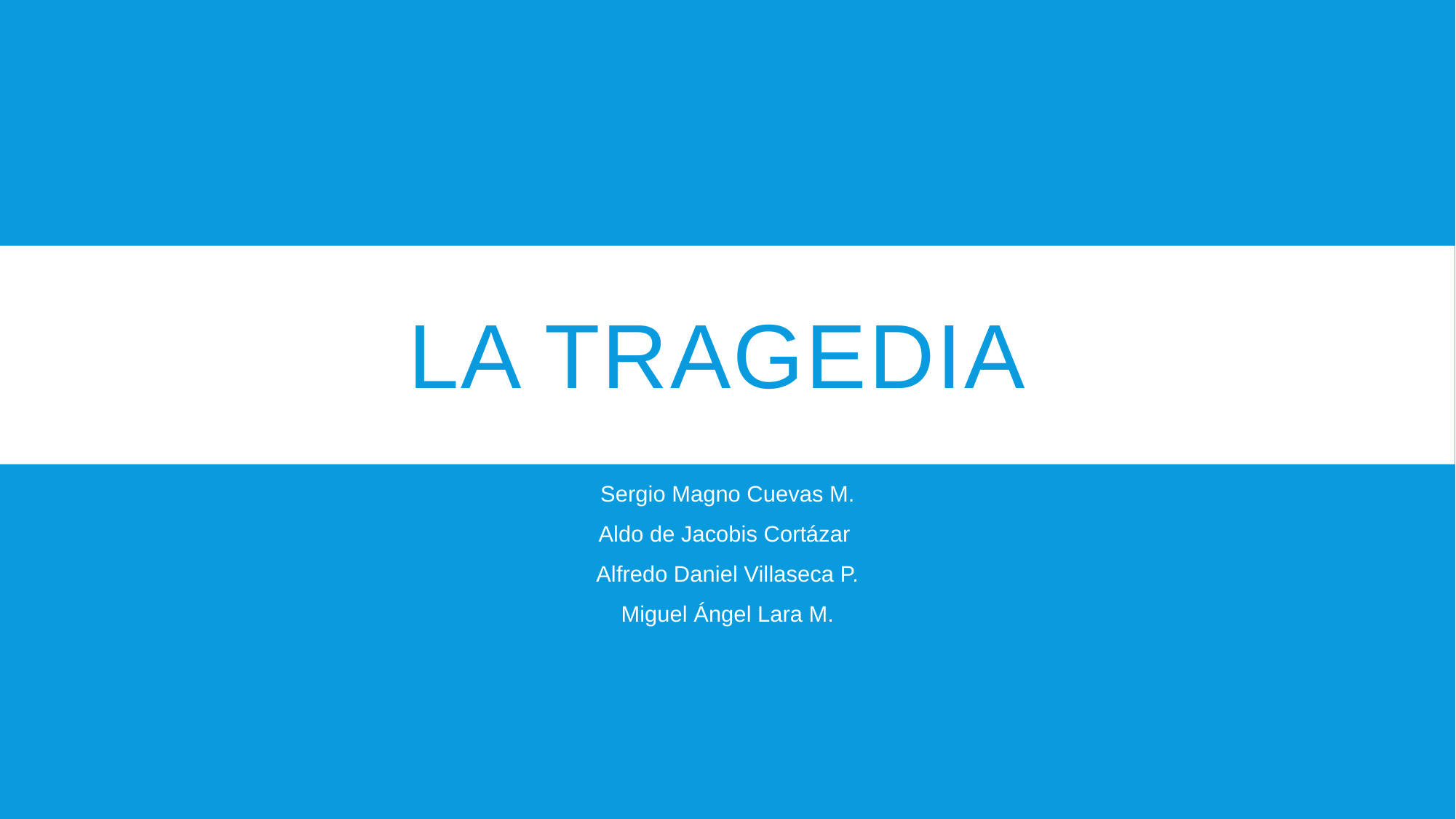

# La Tragedia
Sergio Magno Cuevas M.
Aldo de Jacobis Cortázar
Alfredo Daniel Villaseca P.
Miguel Ángel Lara M.